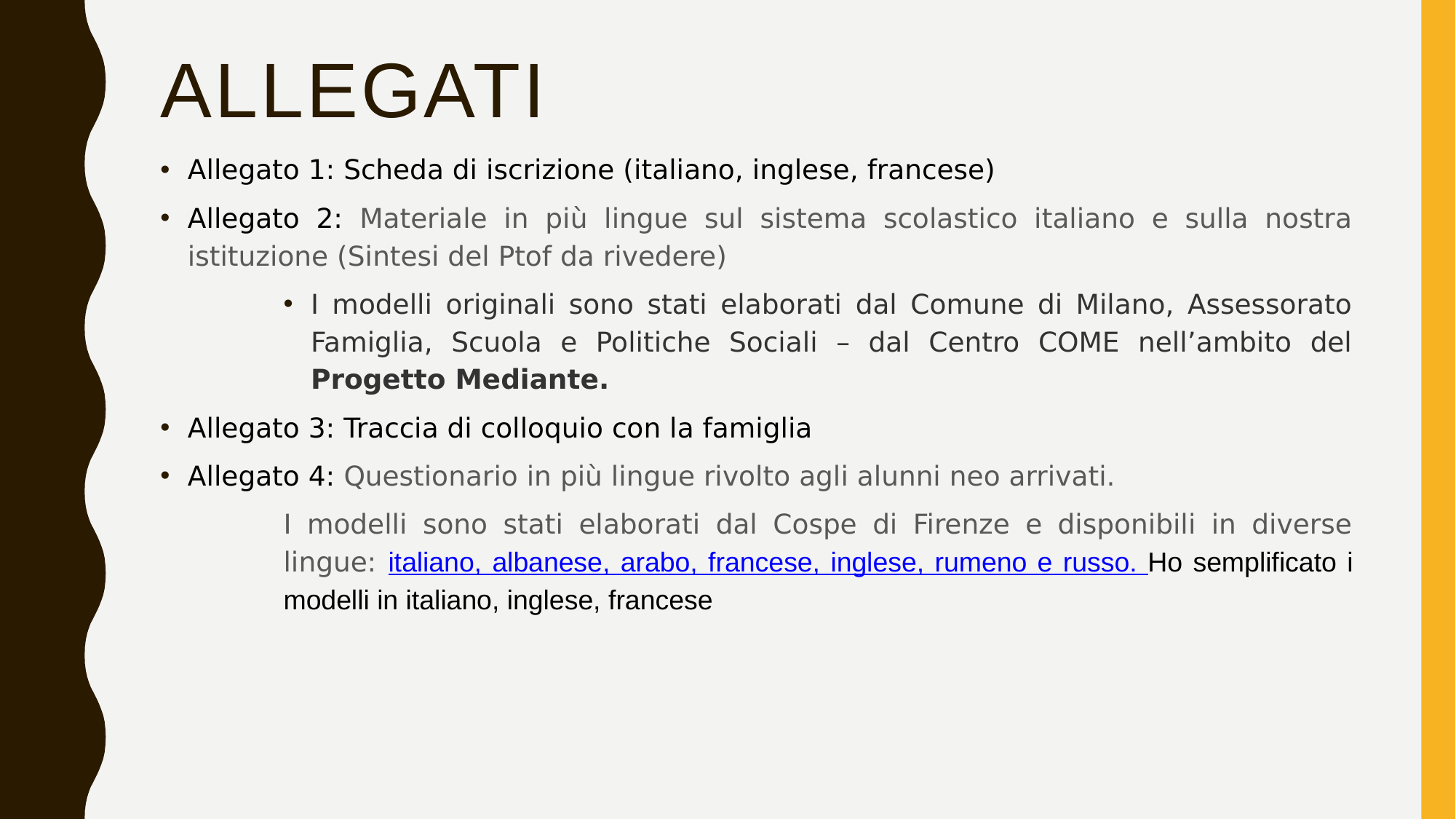

# ALLEGATI
Allegato 1: Scheda di iscrizione (italiano, inglese, francese)
Allegato 2: Materiale in più lingue sul sistema scolastico italiano e sulla nostra istituzione (Sintesi del Ptof da rivedere)
I modelli originali sono stati elaborati dal Comune di Milano, Assessorato Famiglia, Scuola e Politiche Sociali – dal Centro COME nell’ambito del Progetto Mediante.
Allegato 3: Traccia di colloquio con la famiglia
Allegato 4: Questionario in più lingue rivolto agli alunni neo arrivati.
I modelli sono stati elaborati dal Cospe di Firenze e disponibili in diverse lingue: italiano, albanese, arabo, francese, inglese, rumeno e russo. Ho semplificato i modelli in italiano, inglese, francese